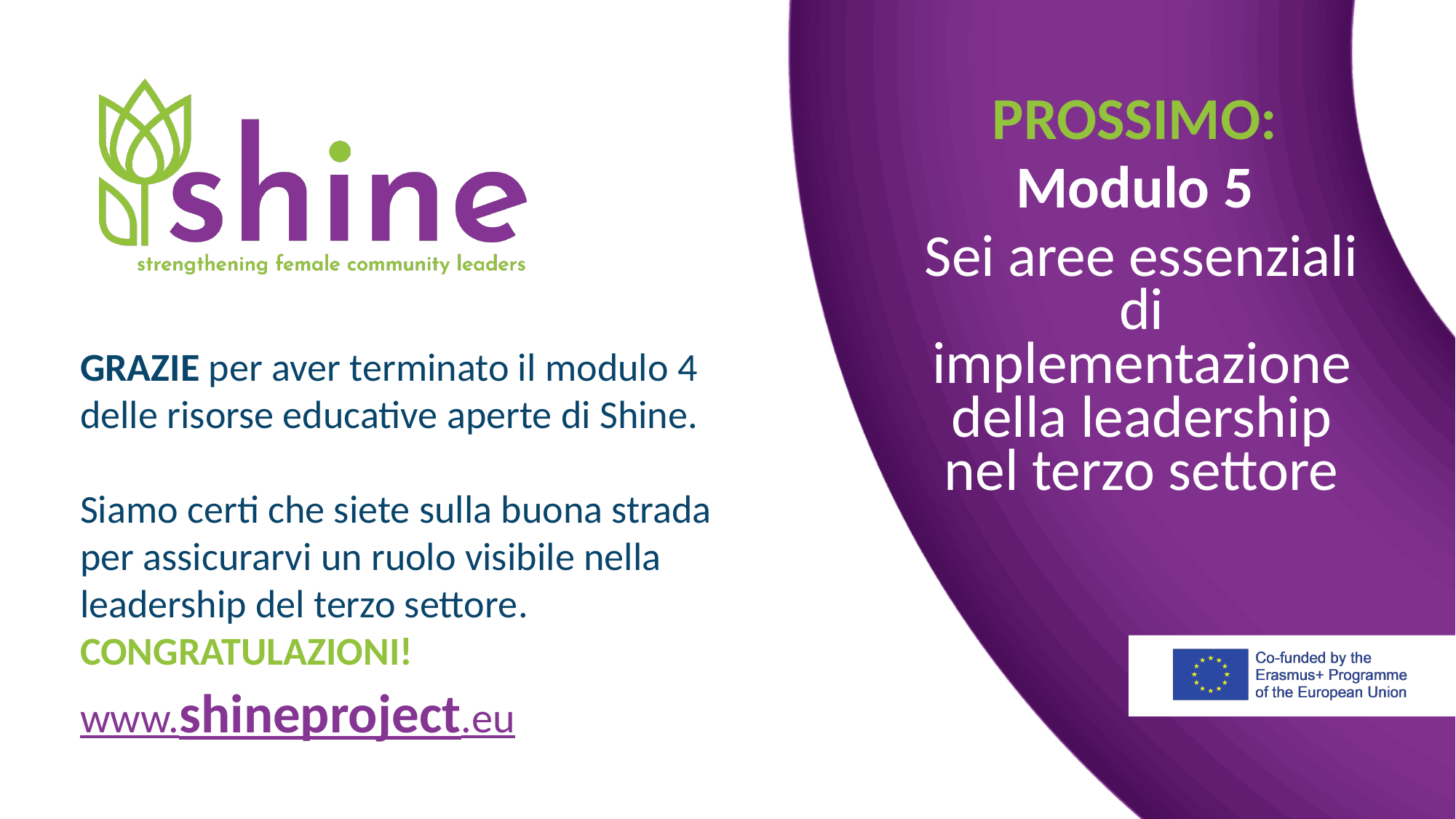

PROSSIMO:
Modulo 5
Sei aree essenziali di implementazione della leadership nel terzo settore

GRAZIE per aver terminato il modulo 4 delle risorse educative aperte di Shine.

Siamo certi che siete sulla buona strada per assicurarvi un ruolo visibile nella leadership del terzo settore. CONGRATULAZIONI!
www.shineproject.eu